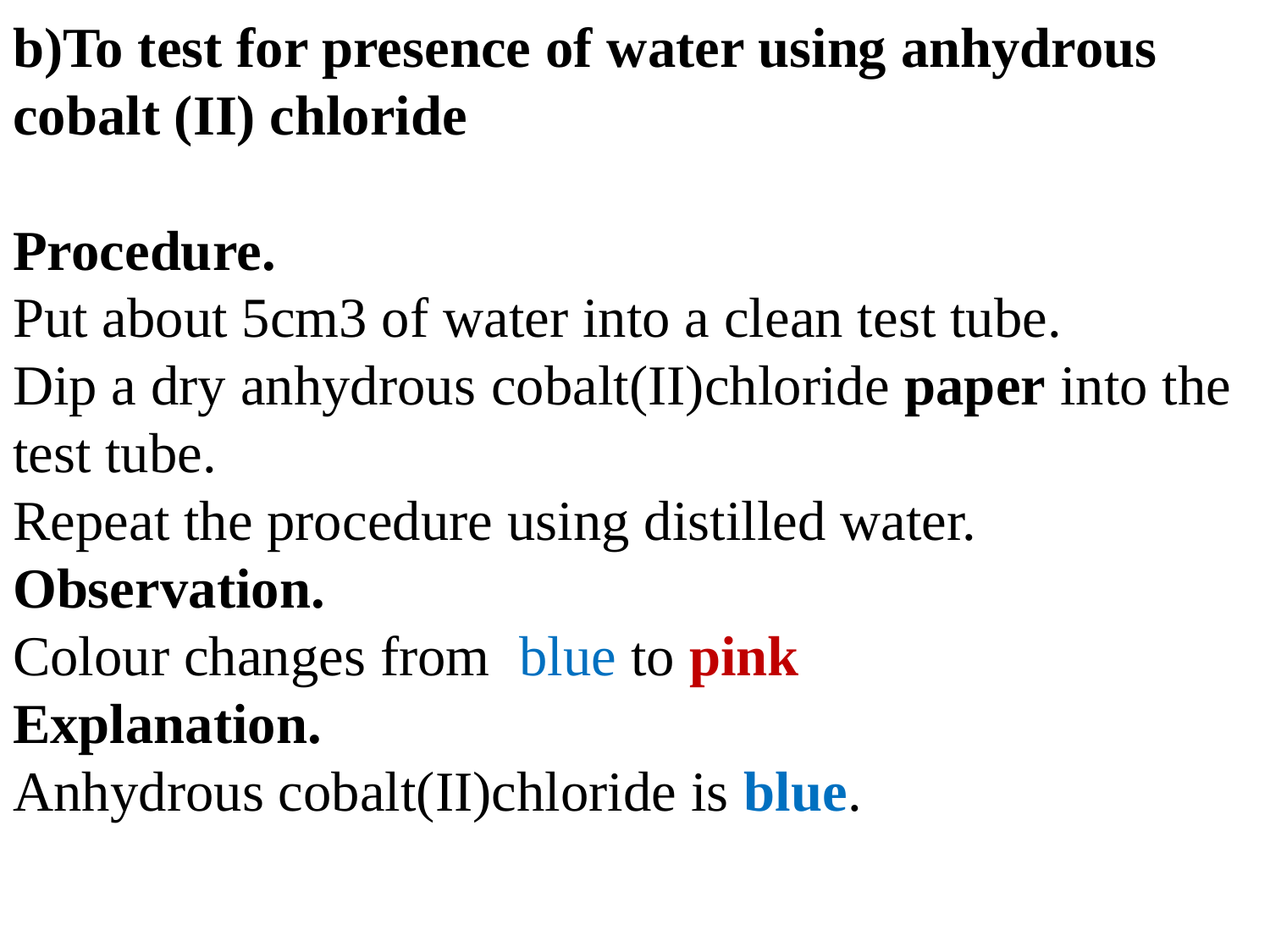

b)To test for presence of water using anhydrous cobalt (II) chloride

Procedure.							  Put about 5cm3 of water into a clean test tube.
Dip a dry anhydrous cobalt(II)chloride paper into the test tube.
Repeat the procedure using distilled water.	        Observation.
Colour changes from  blue to pink
Explanation.
Anhydrous cobalt(II)chloride is blue.